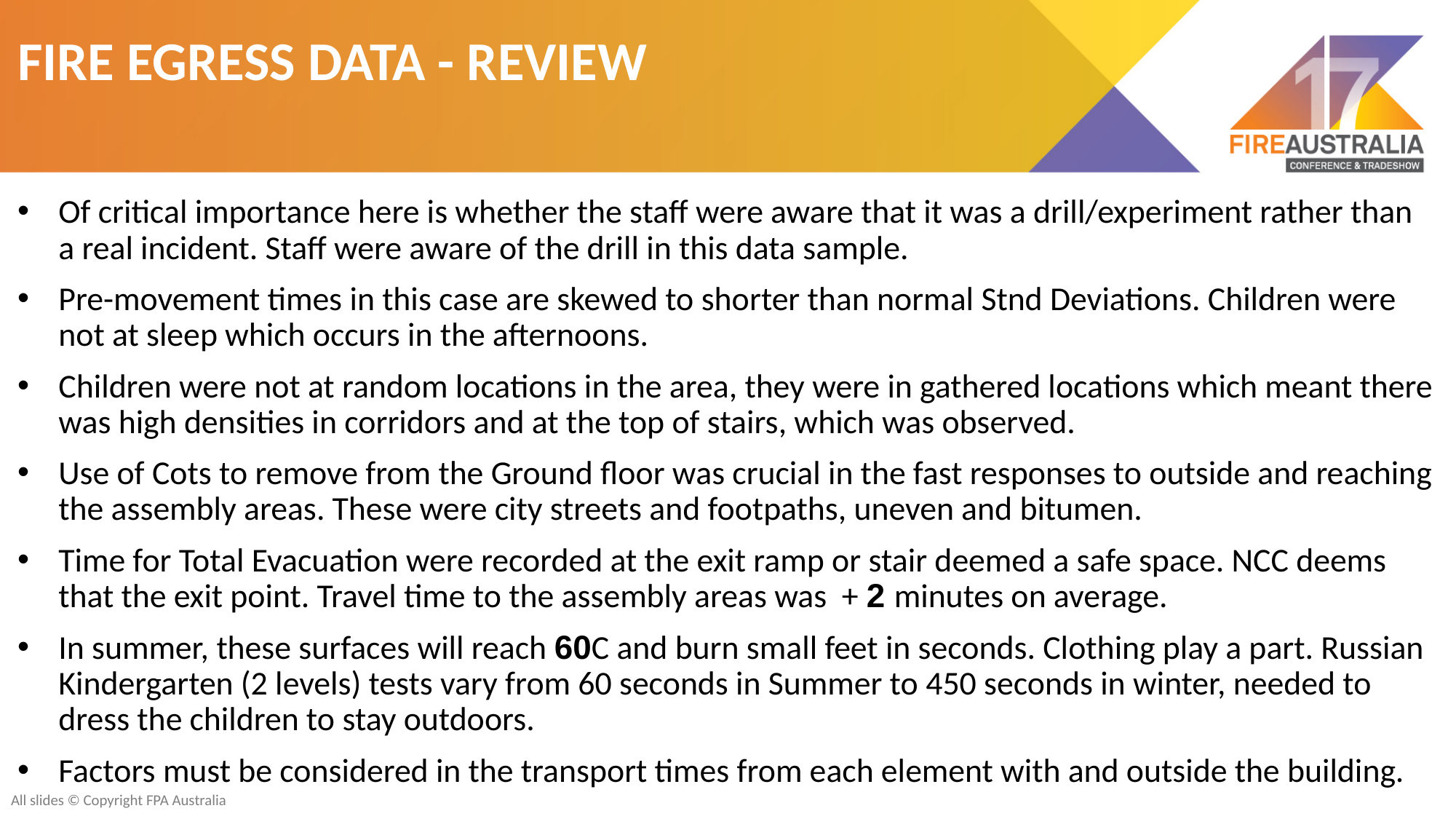

FIRE EGRESS DATA - REVIEW
Of critical importance here is whether the staff were aware that it was a drill/experiment rather than a real incident. Staff were aware of the drill in this data sample.
Pre-movement times in this case are skewed to shorter than normal Stnd Deviations. Children were not at sleep which occurs in the afternoons.
Children were not at random locations in the area, they were in gathered locations which meant there was high densities in corridors and at the top of stairs, which was observed.
Use of Cots to remove from the Ground floor was crucial in the fast responses to outside and reaching the assembly areas. These were city streets and footpaths, uneven and bitumen.
Time for Total Evacuation were recorded at the exit ramp or stair deemed a safe space. NCC deems that the exit point. Travel time to the assembly areas was  + 2 minutes on average.
In summer, these surfaces will reach 60C and burn small feet in seconds. Clothing play a part. Russian Kindergarten (2 levels) tests vary from 60 seconds in Summer to 450 seconds in winter, needed to dress the children to stay outdoors.
Factors must be considered in the transport times from each element with and outside the building.